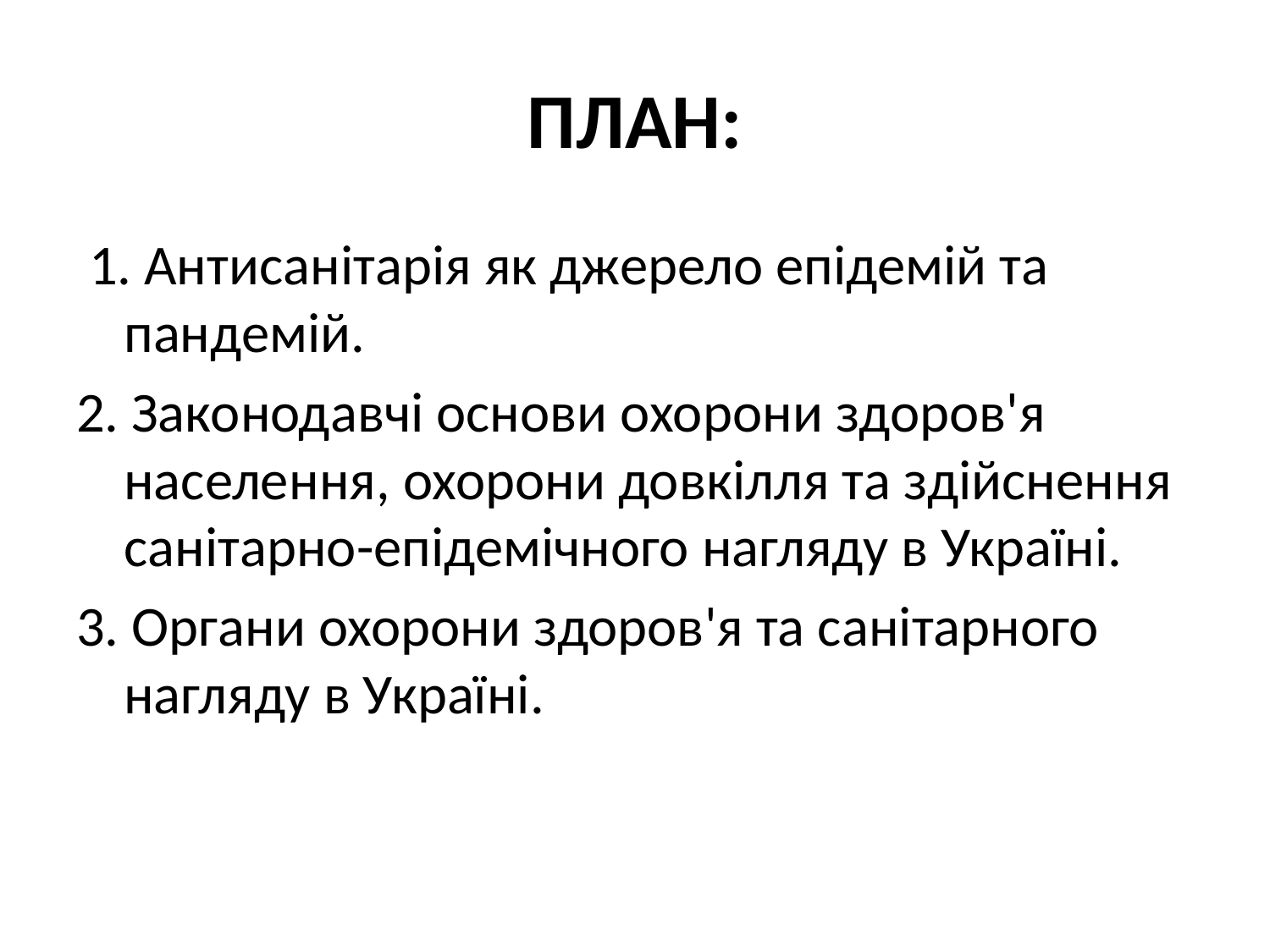

# ПЛАН:
 1. Антисанітарія як джерело епідемій та пандемій.
2. Законодавчі основи охорони здоров'я населення, охорони довкілля та здійснення санітарно-епідемічного нагляду в Україні.
3. Органи охорони здоров'я та санітарного нагляду в Україні.